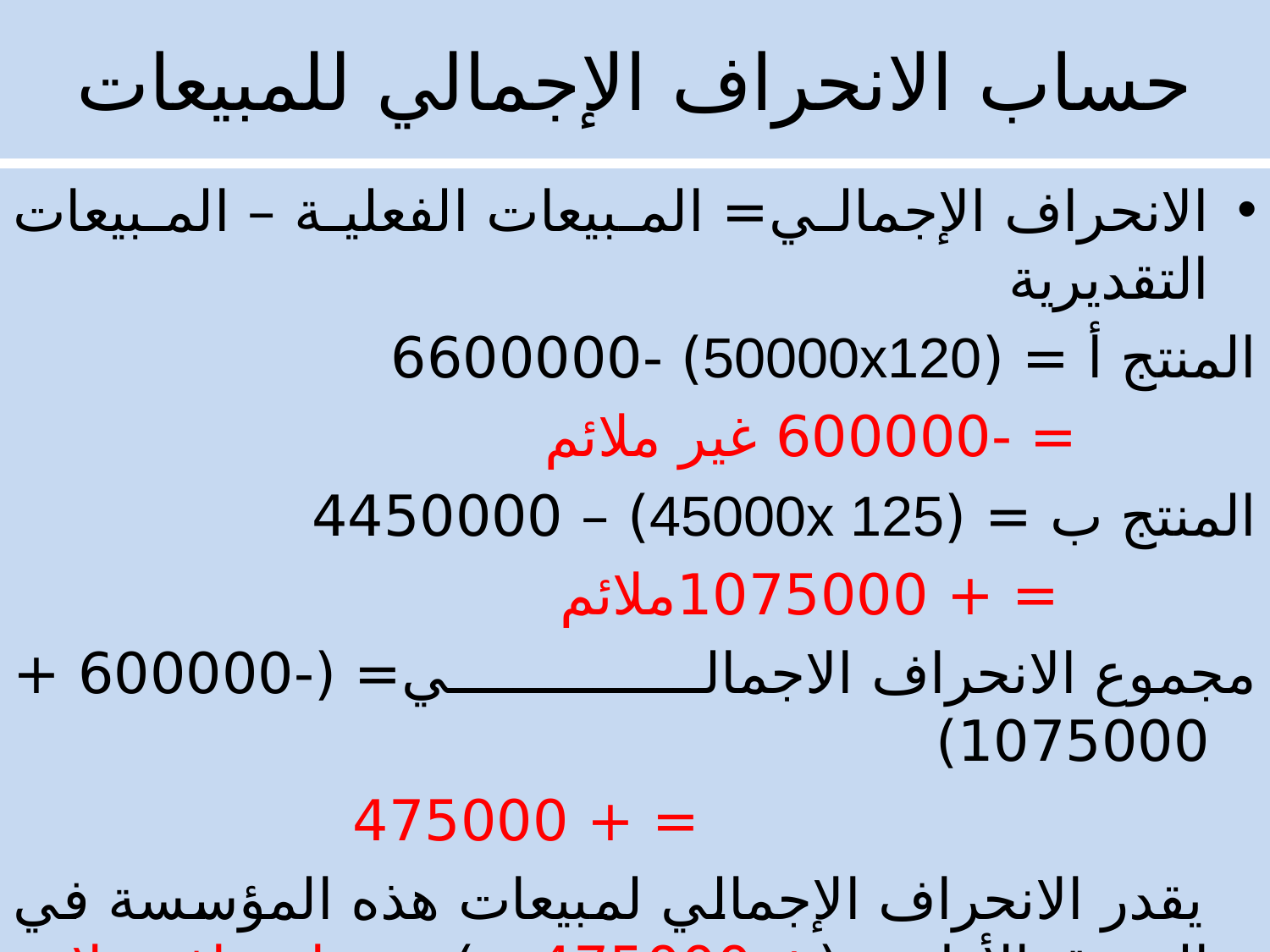

# حساب الانحراف الإجمالي للمبيعات
الانحراف الإجمالي= المبيعات الفعلية – المبيعات التقديرية
المنتج أ = (50000x120) -6600000
          = -600000 غير ملائم
المنتج ب = (45000x 125) – 4450000
           = + 1075000ملائم
مجموع الانحراف الاجمالي= (-600000 + 1075000)
                               = + 475000
   يقدر الانحراف الإجمالي لمبيعات هذه المؤسسة في السوق الأول بـ (+ 475000دج) وهو انحراف ملائم لأنه أدى إلى ارتفاع المبيعات الفعلية عن المبيعات التقديرية ويمكن توضيح ذلك في جدول الانحراف للمبيعات في السوق الأول